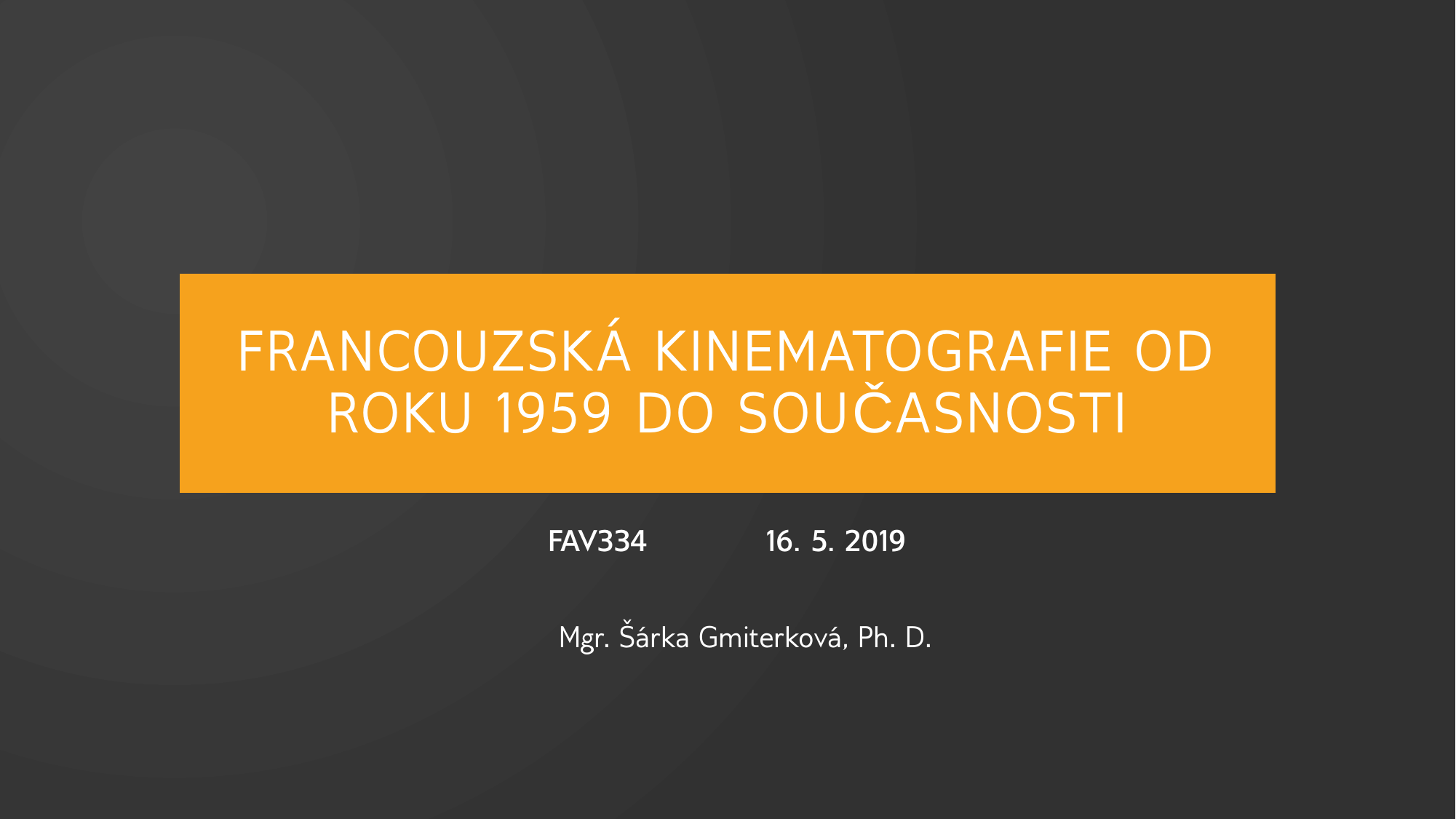

# Francouzská kinematografie od roku 1959 do současnosti
FAV334		16. 5. 2019

     Mgr. Šárka Gmiterková, Ph. D.